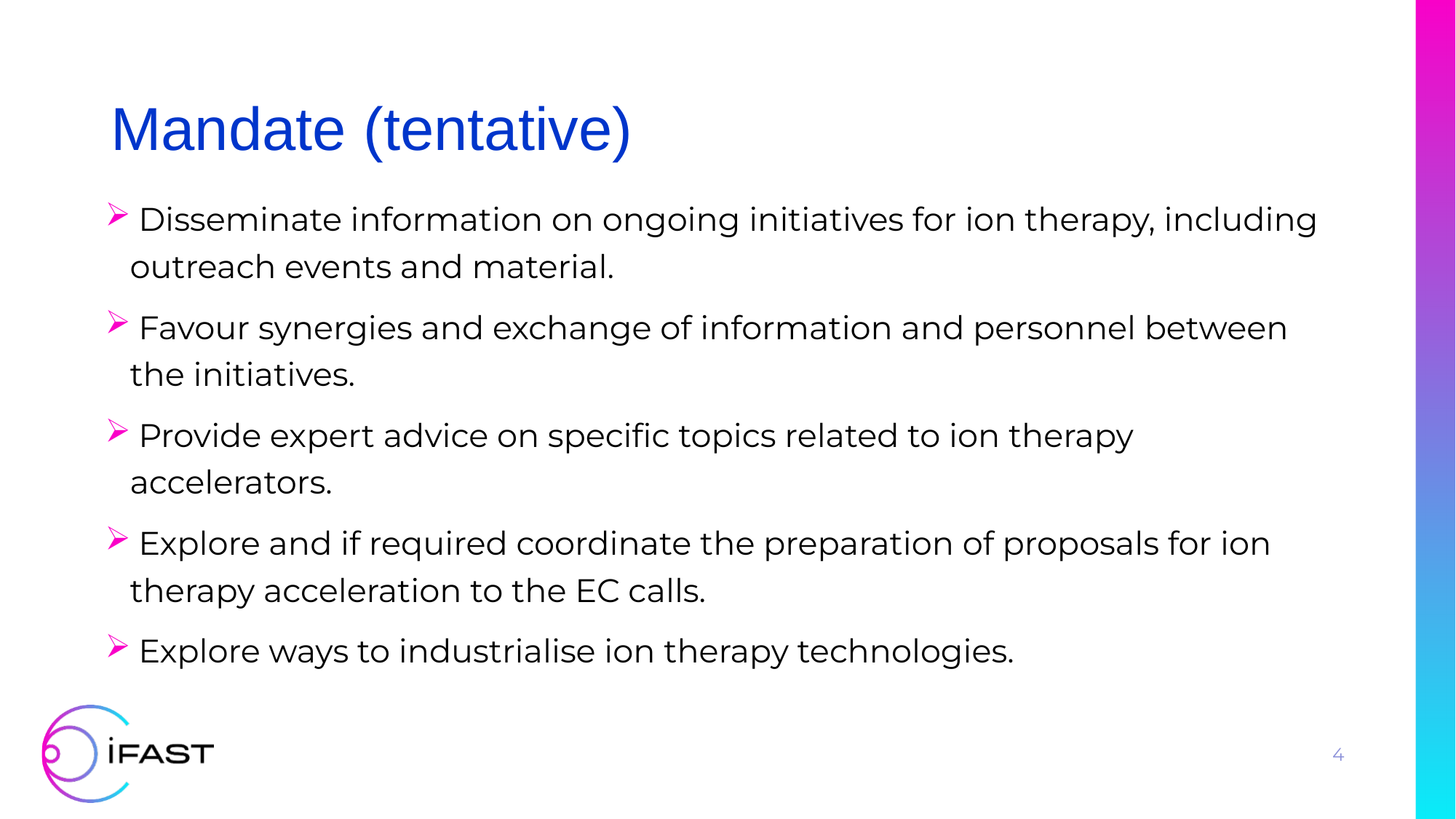

# Mandate (tentative)
 Disseminate information on ongoing initiatives for ion therapy, including outreach events and material.
 Favour synergies and exchange of information and personnel between the initiatives.
 Provide expert advice on specific topics related to ion therapy accelerators.
 Explore and if required coordinate the preparation of proposals for ion therapy acceleration to the EC calls.
 Explore ways to industrialise ion therapy technologies.
4